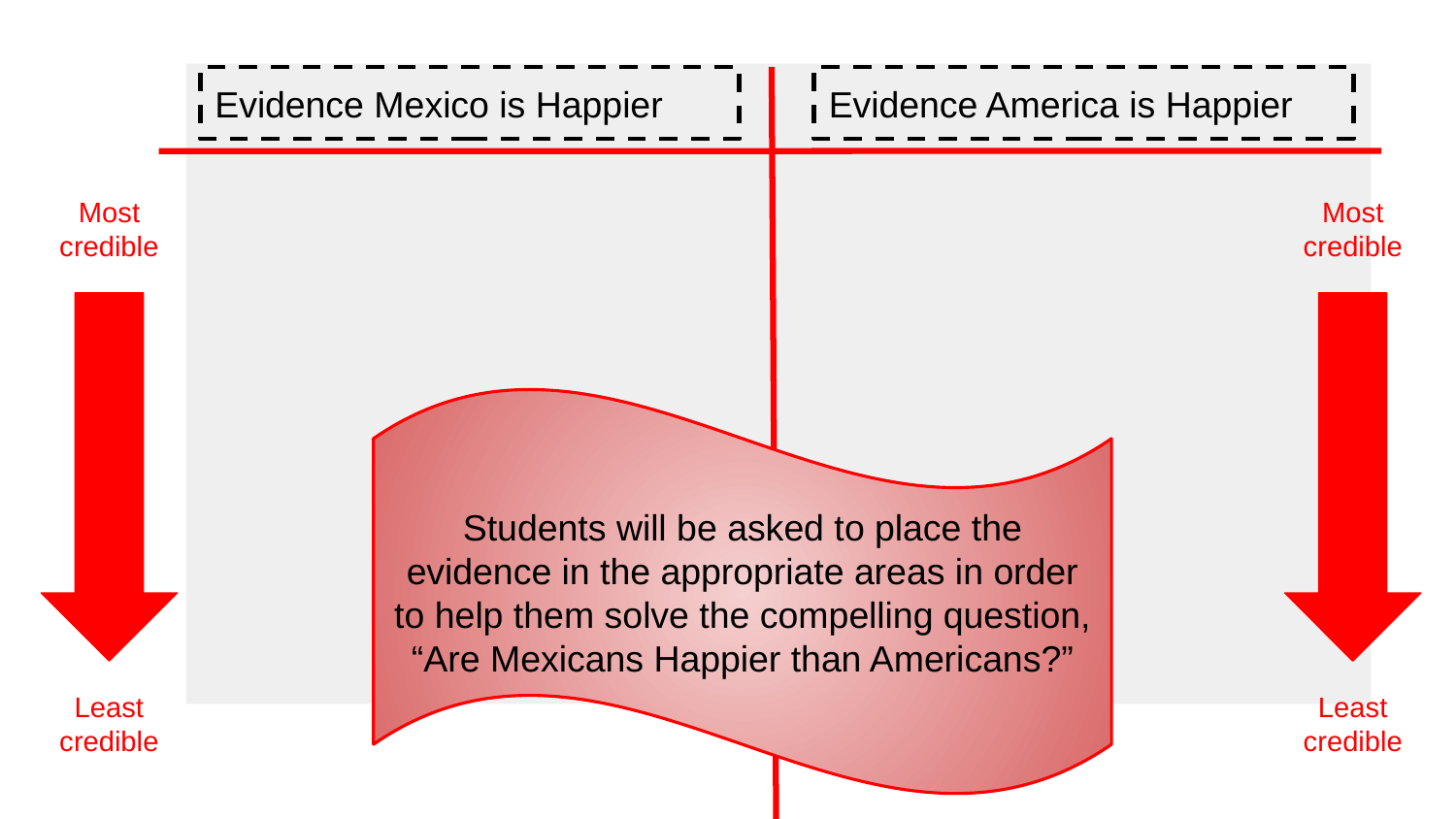

Evidence Mexico is Happier
Evidence America is Happier
Most credible
Most credible

Students will be asked to place the evidence in the appropriate areas in order to help them solve the compelling question, “Are Mexicans Happier than Americans?”
Least
credible
Least
credible